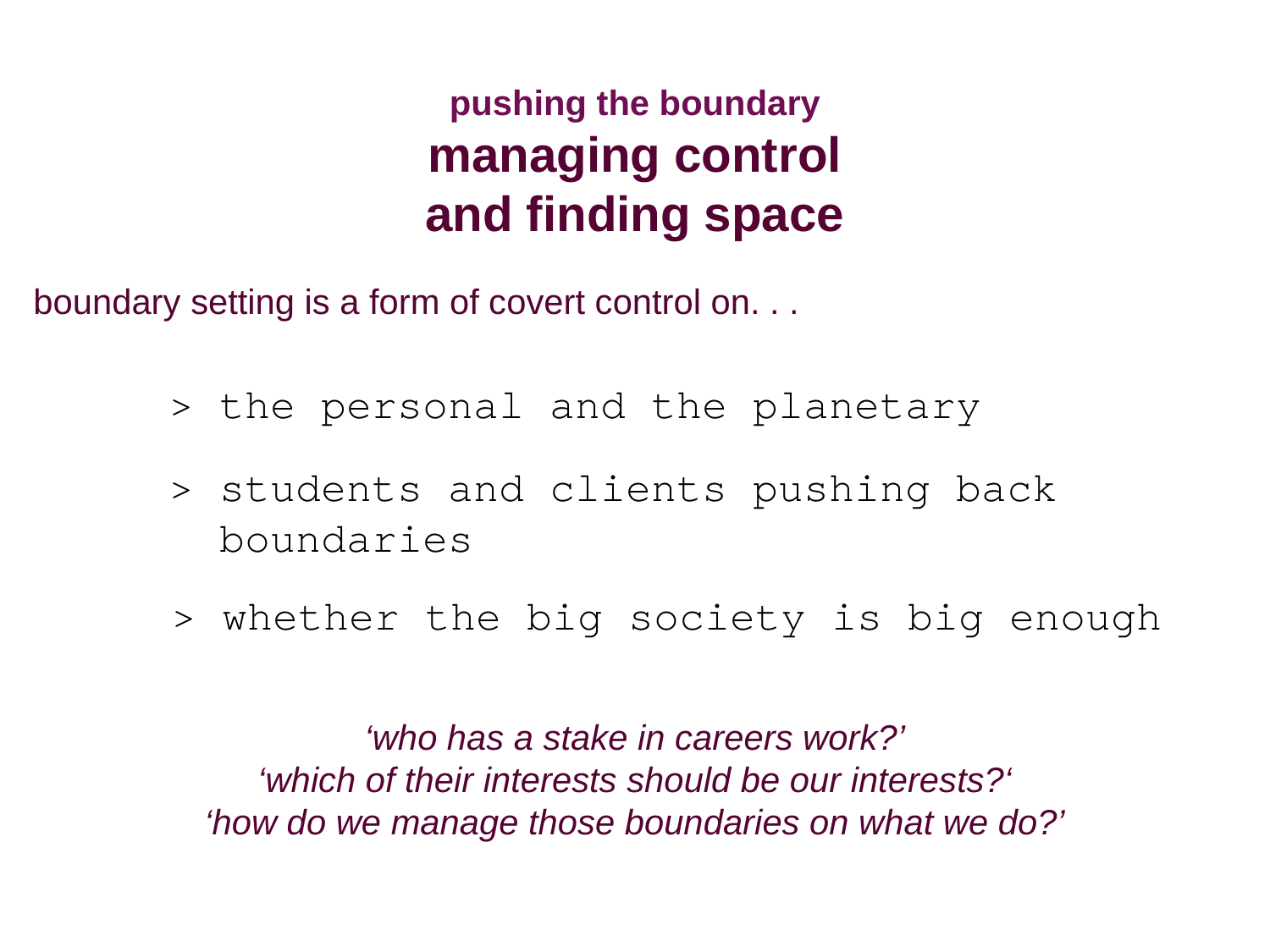

pushing the boundary
 managing control
and finding space
boundary setting is a form of covert control on. . .
> the personal and the planetary
> students and clients pushing back
  boundaries
> whether the big society is big enough
‘who has a stake in careers work?’
‘which of their interests should be our interests?‘
‘how do we manage those boundaries on what we do?’